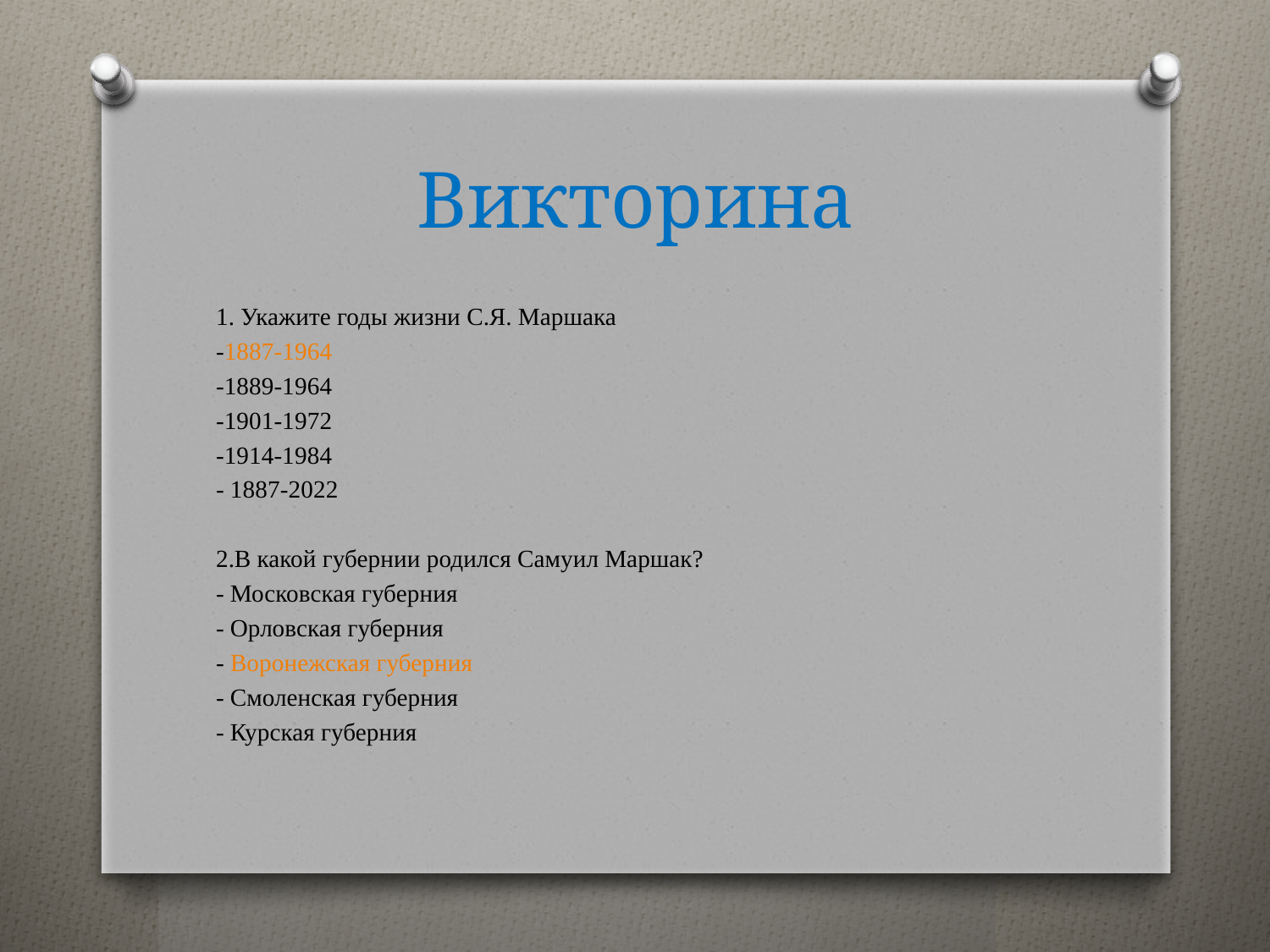

# Викторина
1. Укажите годы жизни С.Я. Маршака
-1887-1964
-1889-1964
-1901-1972
-1914-1984
- 1887-2022

2.В какой губернии родился Самуил Маршак?
- Московская губерния
- Орловская губерния
- Воронежская губерния
- Смоленская губерния
- Курская губерния